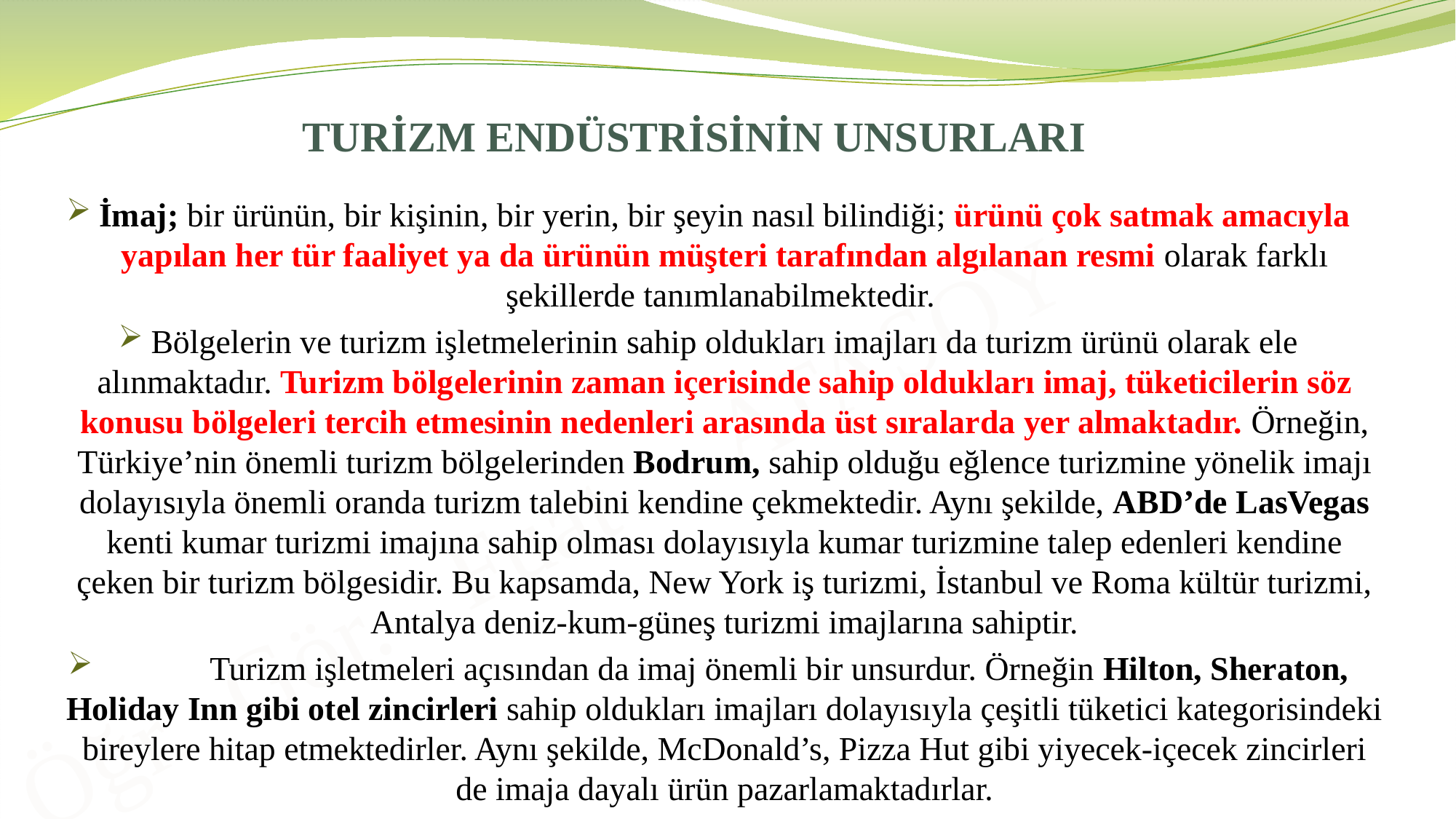

# TURİZM ENDÜSTRİSİNİN UNSURLARI
İmaj; bir ürünün, bir kişinin, bir yerin, bir şeyin nasıl bilindiği; ürünü çok satmak amacıyla yapılan her tür faaliyet ya da ürünün müşteri tarafından algılanan resmi olarak farklı şekillerde tanımlanabilmektedir.
Bölgelerin ve turizm işletmelerinin sahip oldukları imajları da turizm ürünü olarak ele alınmaktadır. Turizm bölgelerinin zaman içerisinde sahip oldukları imaj, tüketicilerin söz konusu bölgeleri tercih etmesinin nedenleri arasında üst sıralarda yer almaktadır. Örneğin, Türkiye’nin önemli turizm bölgelerinden Bodrum, sahip olduğu eğlence turizmine yönelik imajı dolayısıyla önemli oranda turizm talebini kendine çekmektedir. Aynı şekilde, ABD’de LasVegas kenti kumar turizmi imajına sahip olması dolayısıyla kumar turizmine talep edenleri kendine çeken bir turizm bölgesidir. Bu kapsamda, New York iş turizmi, İstanbul ve Roma kültür turizmi, Antalya deniz-kum-güneş turizmi imajlarına sahiptir.
	Turizm işletmeleri açısından da imaj önemli bir unsurdur. Örneğin Hilton, Sheraton, Holiday Inn gibi otel zincirleri sahip oldukları imajları dolayısıyla çeşitli tüketici kategorisindeki bireylere hitap etmektedirler. Aynı şekilde, McDonald’s, Pizza Hut gibi yiyecek-içecek zincirleri de imaja dayalı ürün pazarlamaktadırlar.